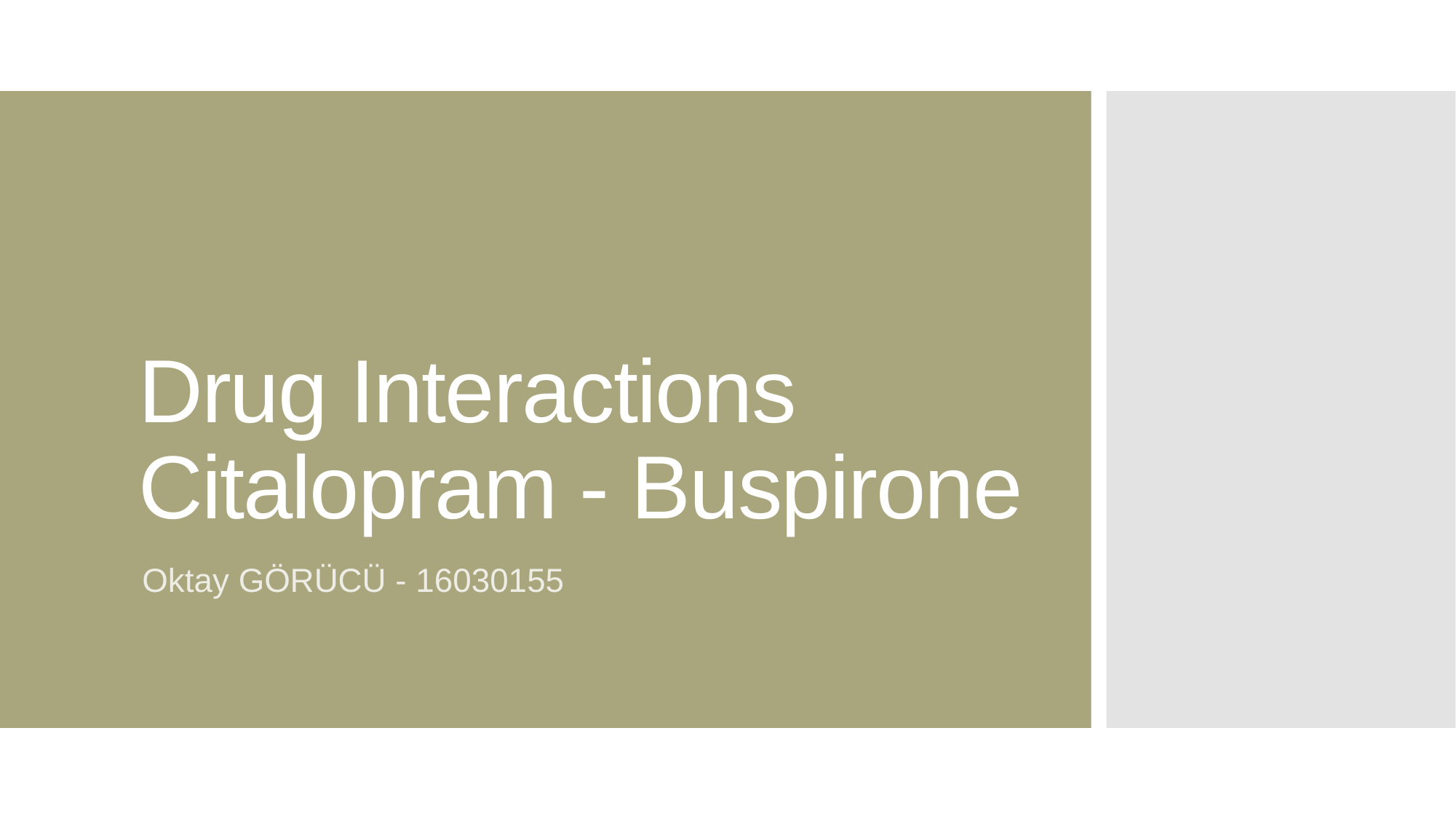

# Drug Interactions Citalopram - Buspirone
Oktay GÖRÜCÜ - 16030155